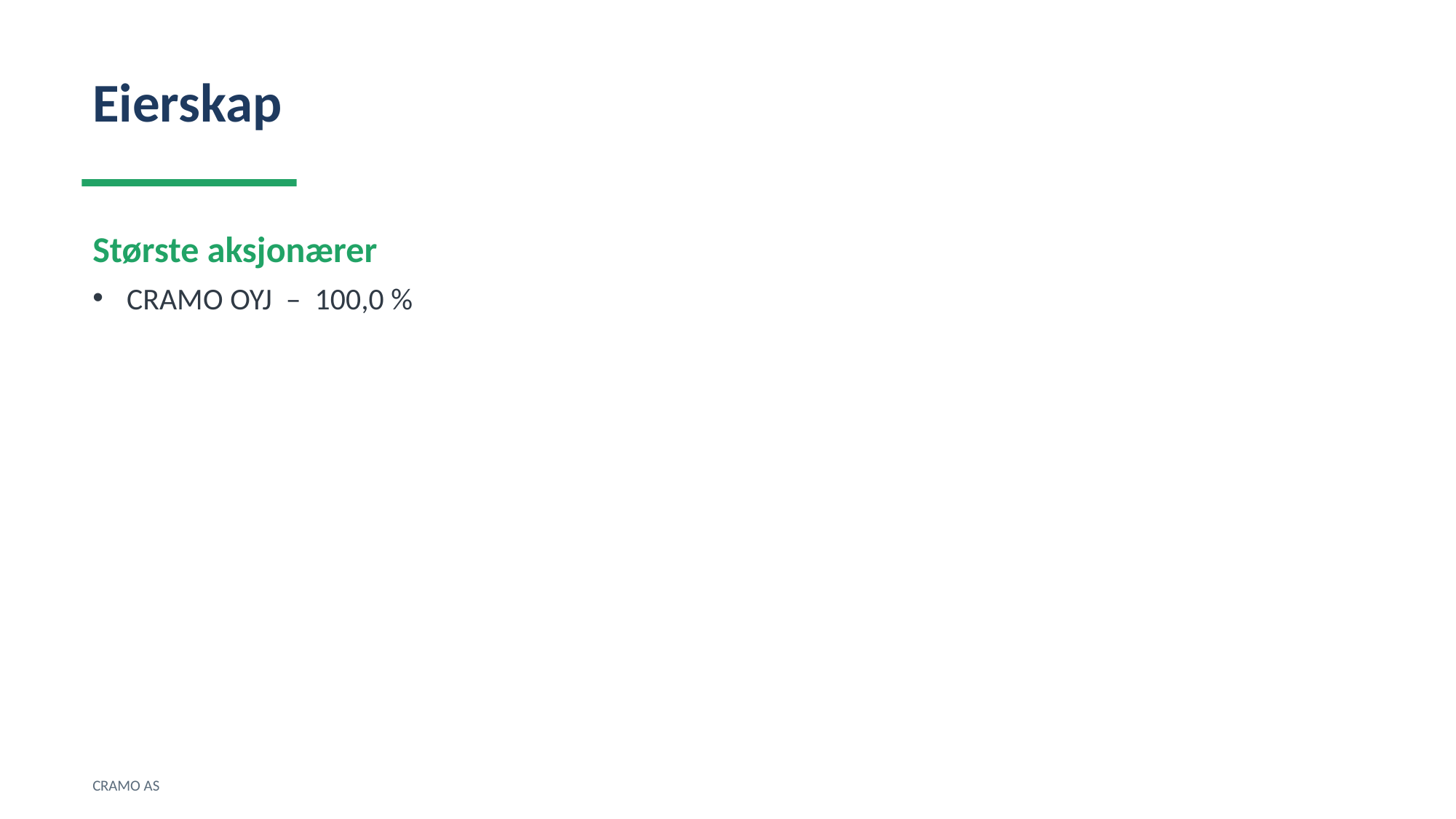

Eierskap

Største aksjonærer
CRAMO OYJ  –  100,0 %
CRAMO AS